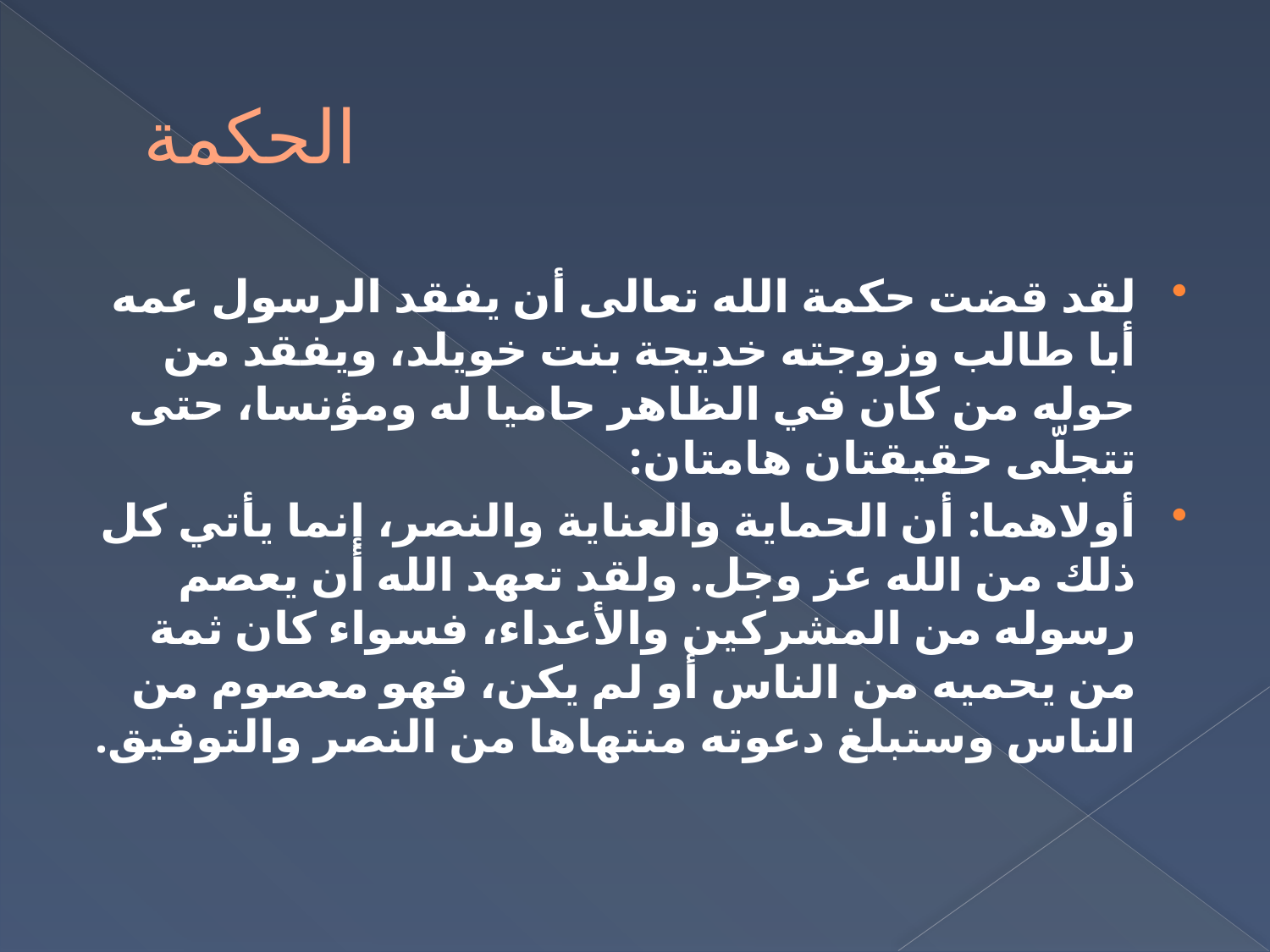

# الحكمة
لقد قضت حكمة الله تعالى أن يفقد الرسول عمه أبا طالب وزوجته خديجة بنت خويلد، ويفقد من حوله من كان في الظاهر حاميا له ومؤنسا، حتى تتجلّى حقيقتان هامتان:
أولاهما: أن الحماية والعناية والنصر، إنما يأتي كل ذلك من الله عز وجل. ولقد تعهد الله أن يعصم رسوله من المشركين والأعداء، فسواء كان ثمة من يحميه من الناس أو لم يكن، فهو معصوم من الناس وستبلغ دعوته منتهاها من النصر والتوفيق.